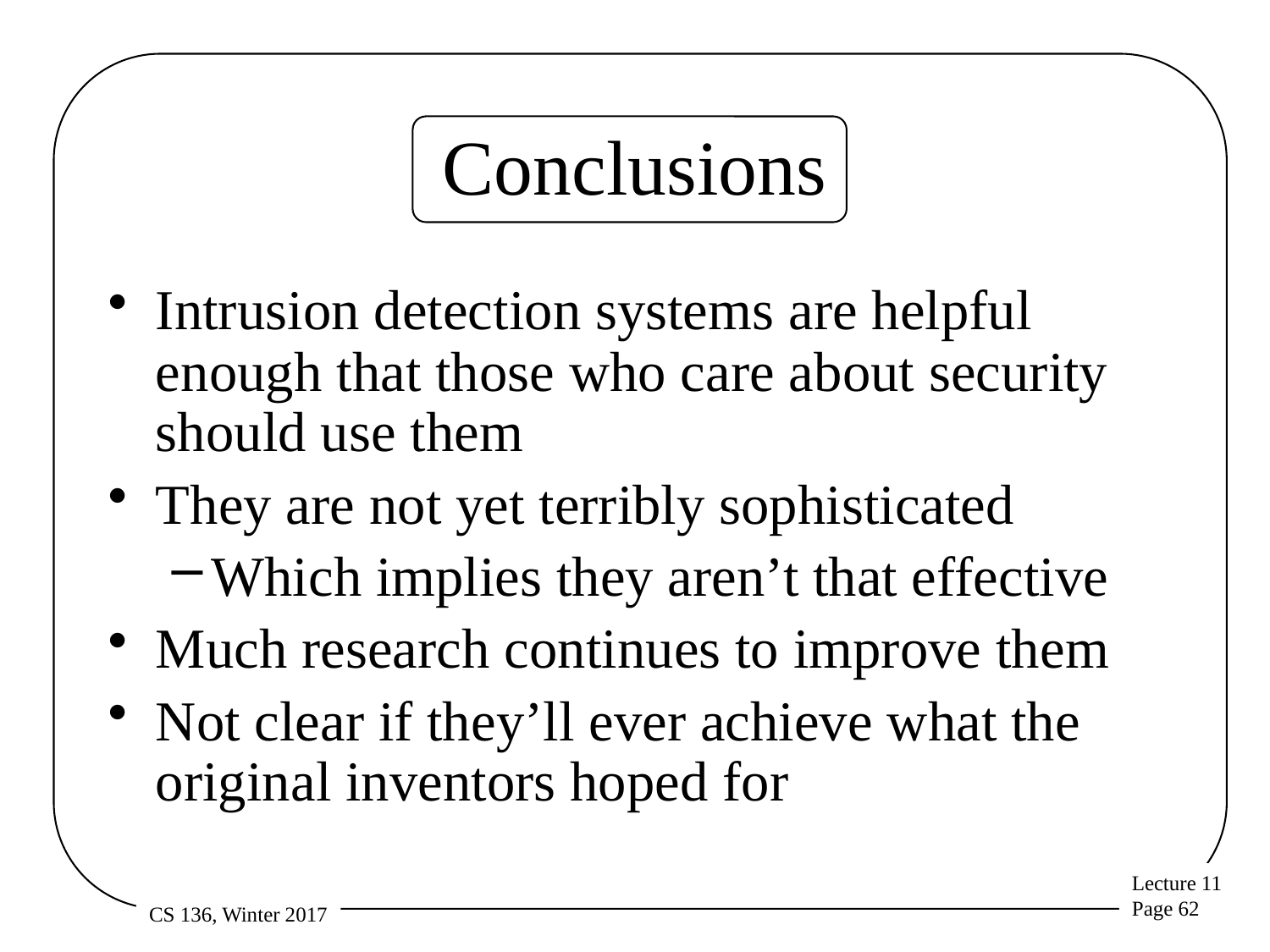

# Conclusions

Intrusion detection systems are helpful enough that those who care about security should use them
They are not yet terribly sophisticated
Which implies they aren’t that effective
Much research continues to improve them
Not clear if they’ll ever achieve what the original inventors hoped for